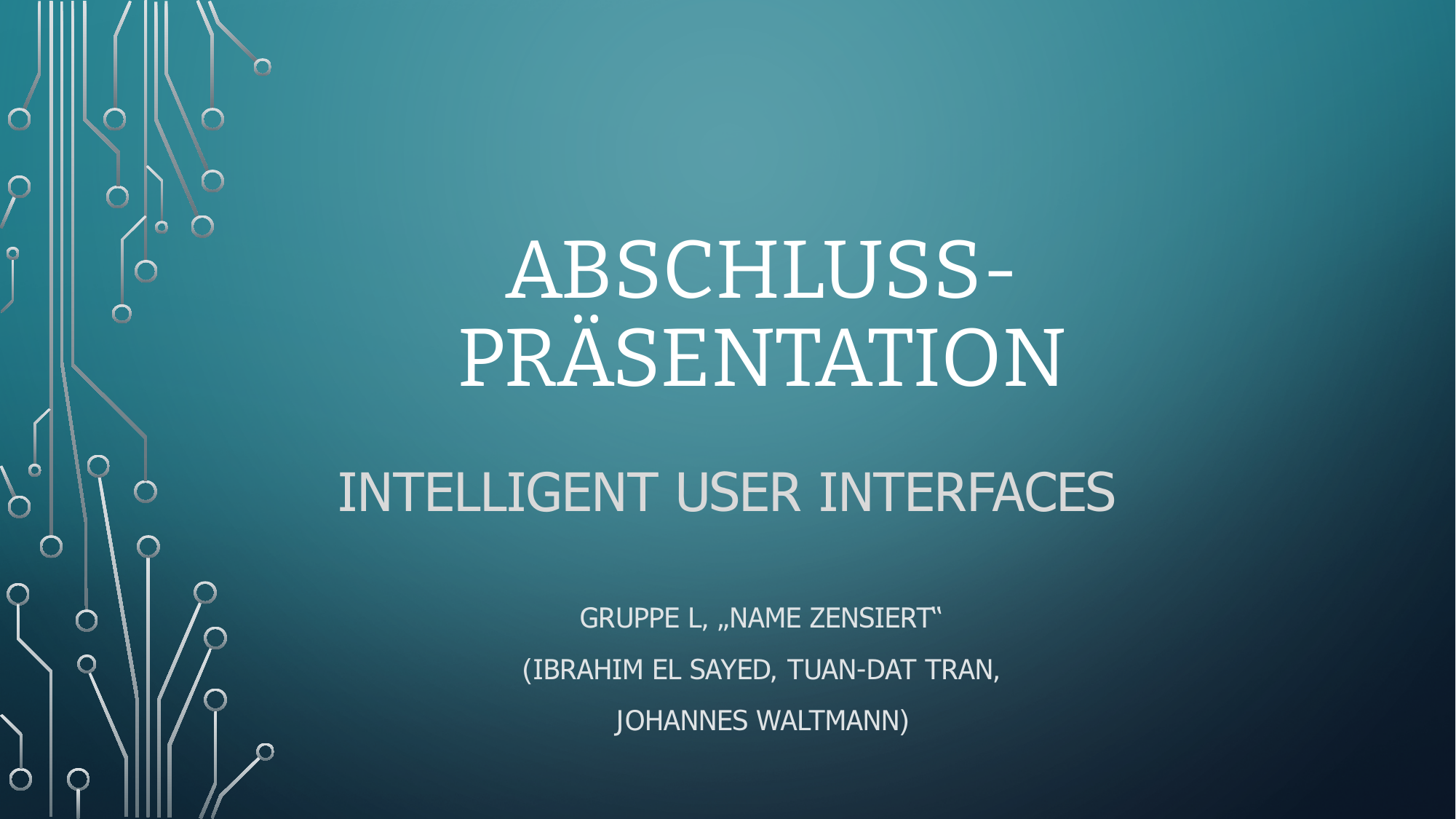

# Abschluss- präsentation
Intelligent User Interfaces
Gruppe L, „Name Zensiert“
(Ibrahim EL sayed, tuan-dat tran,
Johannes waltmann)